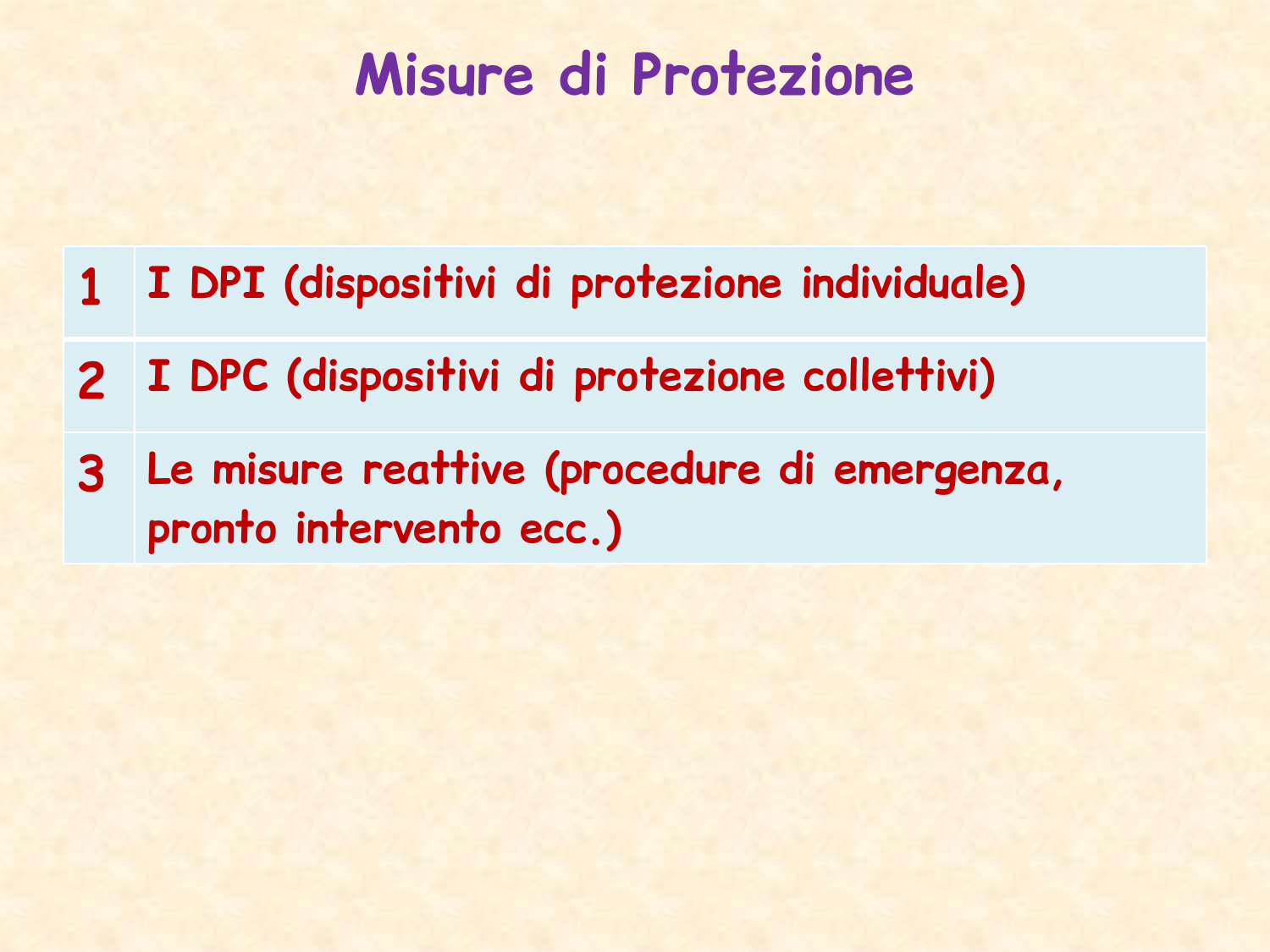

# Misure di Protezione
| 1 | I DPI (dispositivi di protezione individuale) |
| --- | --- |
| 2 | I DPC (dispositivi di protezione collettivi) |
| 3 | Le misure reattive (procedure di emergenza, pronto intervento ecc.) |